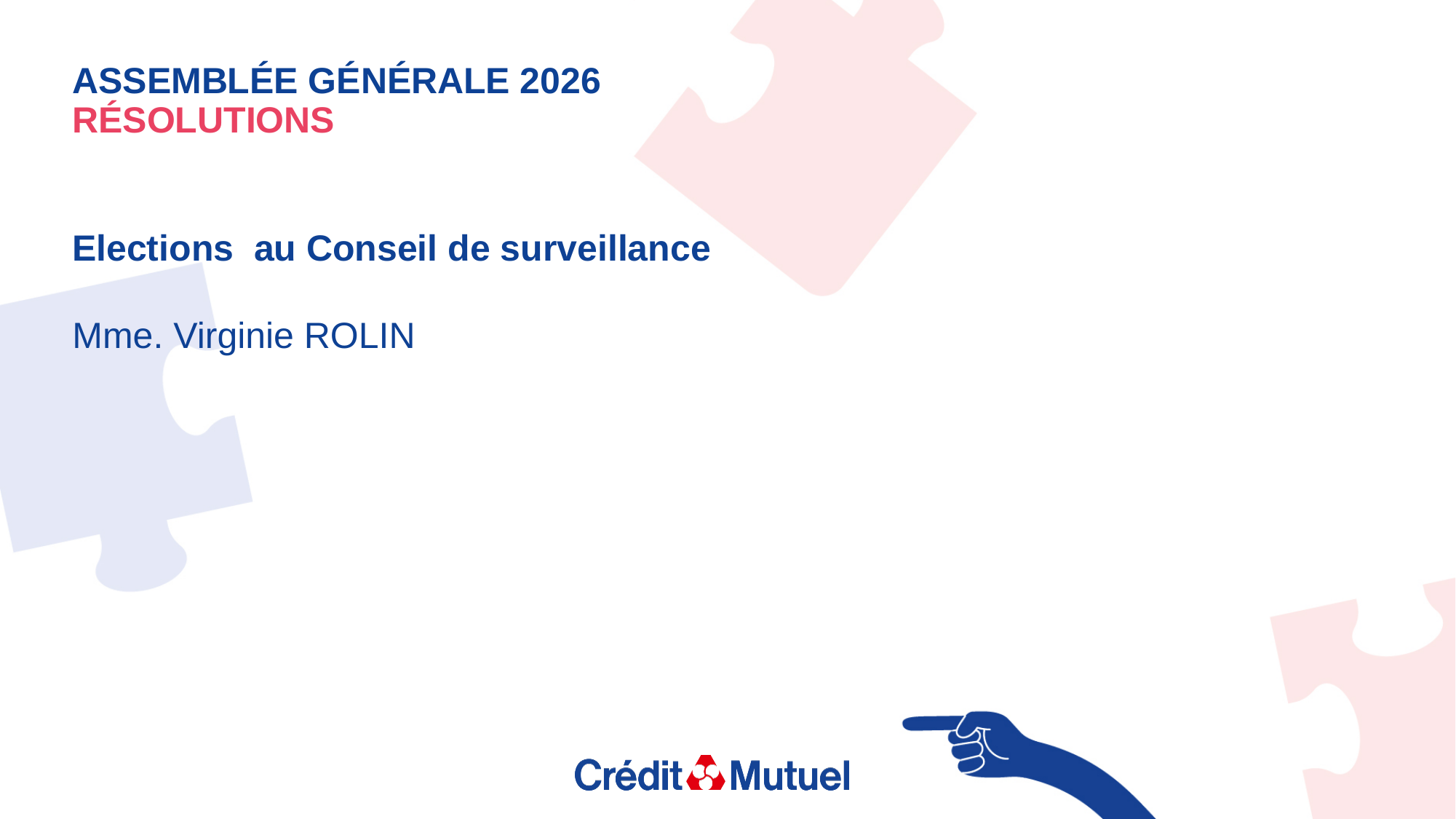

Assemblée générale 2026
Résolutions
Elections  au Conseil de surveillance

Mme. Virginie ROLIN